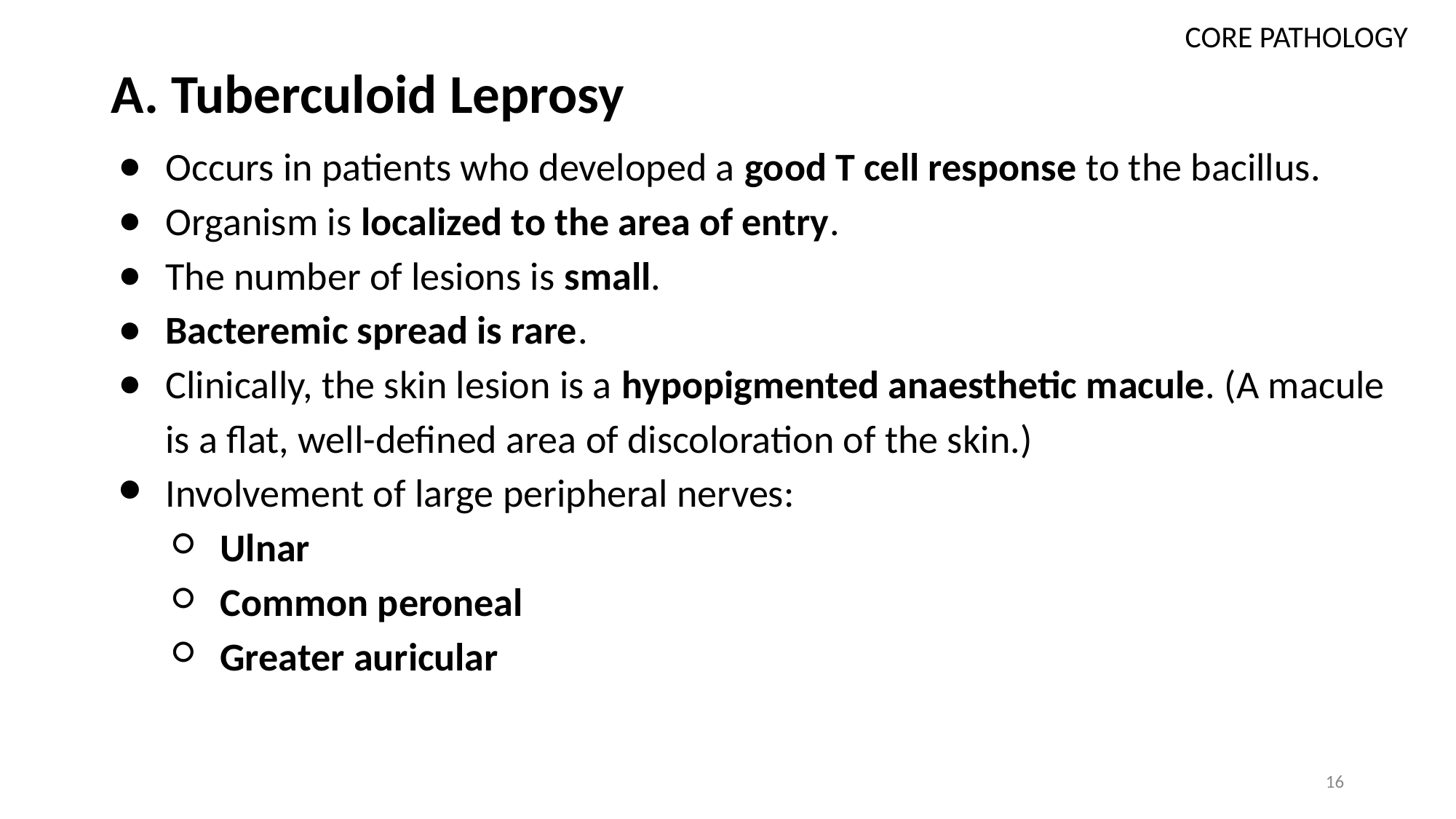

CORE PATHOLOGY
# A. Tuberculoid Leprosy
Occurs in patients who developed a good T cell response to the bacillus.
Organism is localized to the area of entry.
The number of lesions is small.
Bacteremic spread is rare.
Clinically, the skin lesion is a hypopigmented anaesthetic macule. (A macule is a flat, well-defined area of discoloration of the skin.)
Involvement of large peripheral nerves:
Ulnar
Common peroneal
Greater auricular
16